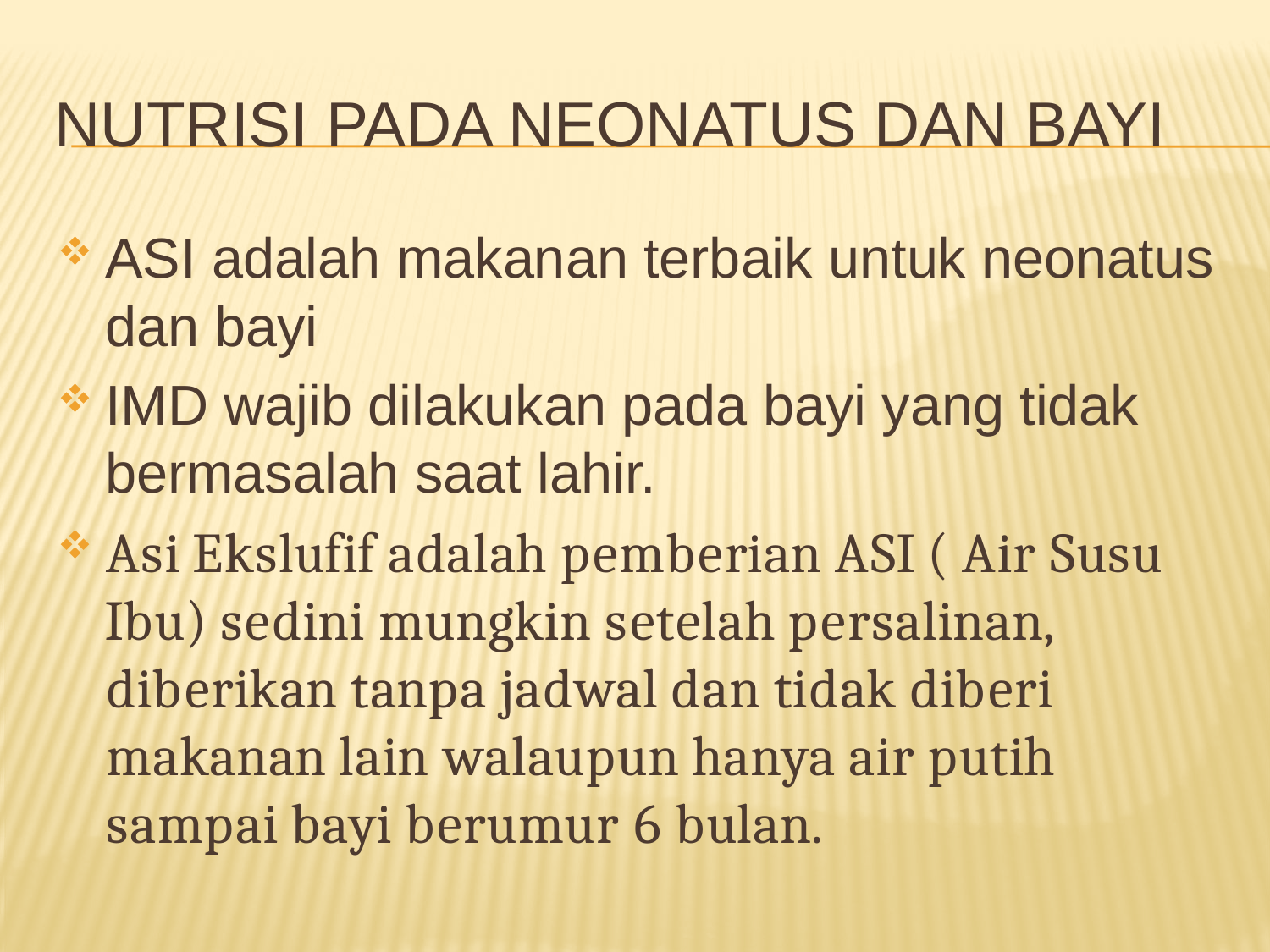

# Nutrisi pada neonatus dan bayi
ASI adalah makanan terbaik untuk neonatus dan bayi
IMD wajib dilakukan pada bayi yang tidak bermasalah saat lahir.
Asi Ekslufif adalah pemberian ASI ( Air Susu Ibu) sedini mungkin setelah persalinan, diberikan tanpa jadwal dan tidak diberi makanan lain walaupun hanya air putih sampai bayi berumur 6 bulan.